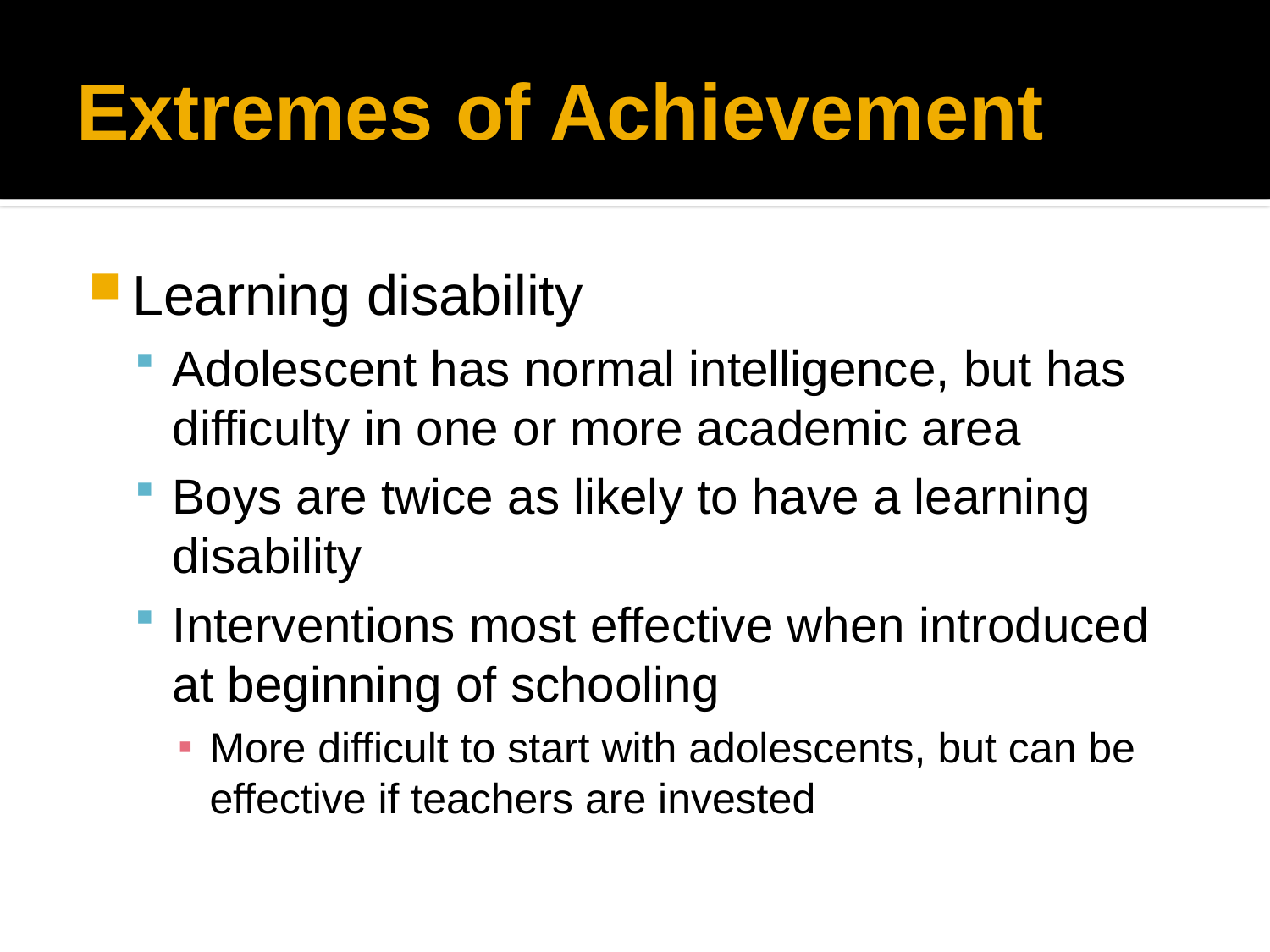

# Extremes of Achievement
Learning disability
Adolescent has normal intelligence, but has difficulty in one or more academic area
Boys are twice as likely to have a learning disability
Interventions most effective when introduced at beginning of schooling
More difficult to start with adolescents, but can be effective if teachers are invested